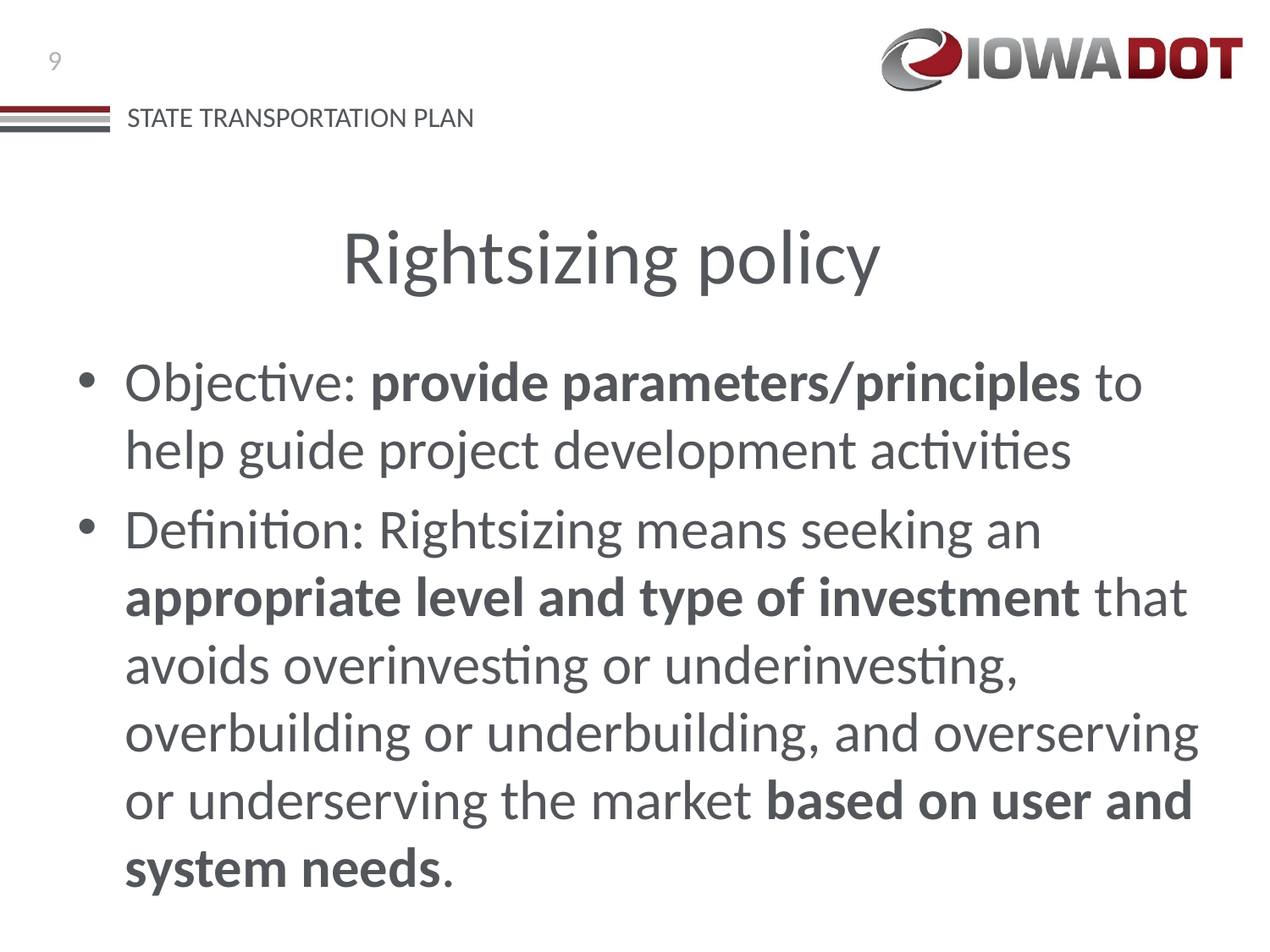

# Rightsizing policy
Objective: provide parameters/principles to help guide project development activities
Definition: Rightsizing means seeking an appropriate level and type of investment that avoids overinvesting or underinvesting, overbuilding or underbuilding, and overserving or underserving the market based on user and system needs.